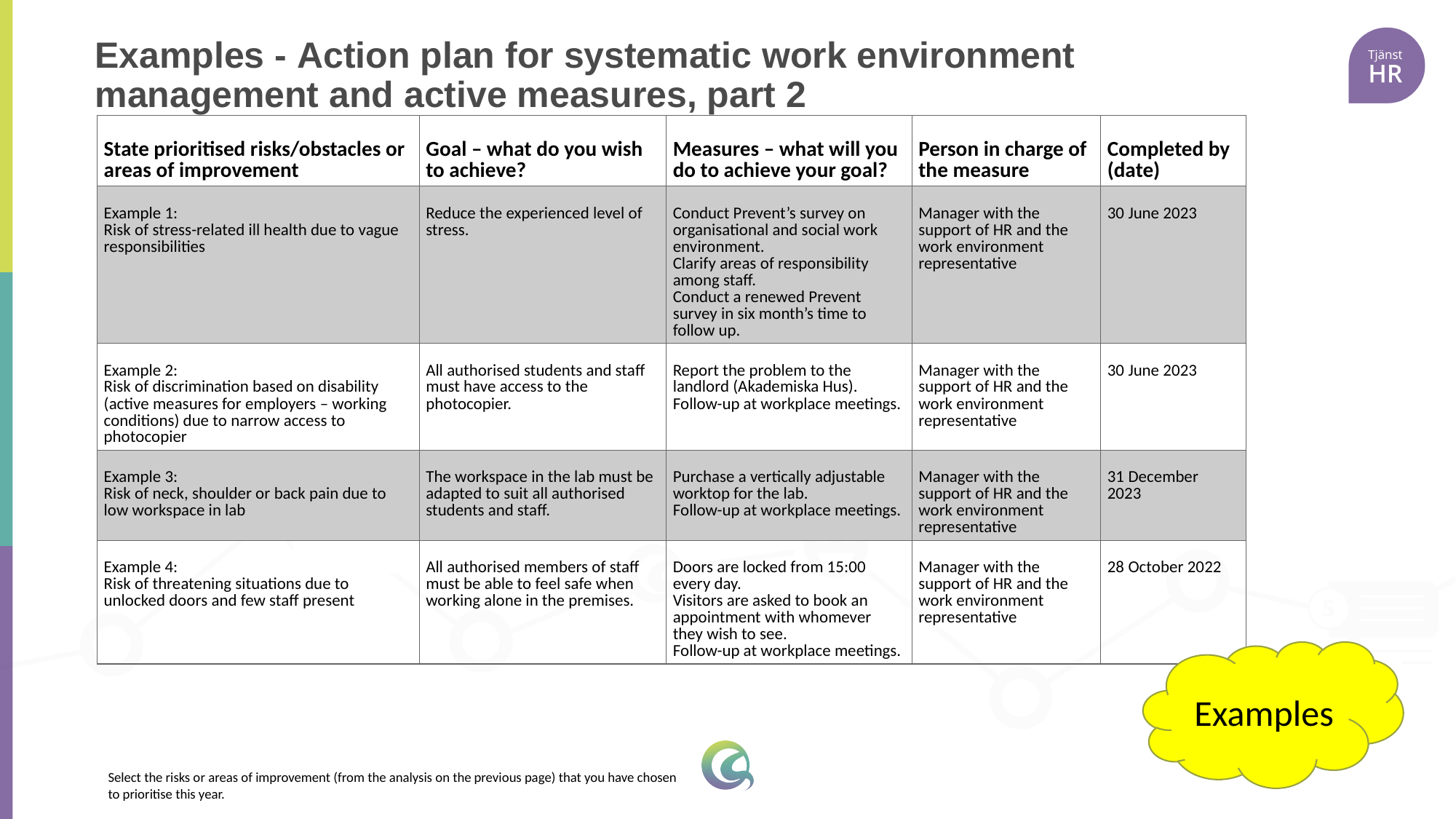

# Examples - Action plan for systematic work environment management and active measures, part 2
| State prioritised risks/obstacles or areas of improvement | Goal – what do you wish to achieve? | Measures – what will you do to achieve your goal? | Person in charge of the measure | Completed by (date) |
| --- | --- | --- | --- | --- |
| Example 1:  Risk of stress-related ill health due to vague responsibilities | Reduce the experienced level of stress. | Conduct Prevent’s survey on organisational and social work environment.  Clarify areas of responsibility among staff.  Conduct a renewed Prevent survey in six month’s time to follow up. | Manager with the support of HR and the work environment representative | 30 June 2023 |
| Example 2:  Risk of discrimination based on disability (active measures for employers – working conditions) due to narrow access to photocopier | All authorised students and staff must have access to the photocopier. | Report the problem to the landlord (Akademiska Hus).  Follow-up at workplace meetings. | Manager with the support of HR and the work environment representative | 30 June 2023 |
| Example 3:  Risk of neck, shoulder or back pain due to low workspace in lab | The workspace in the lab must be adapted to suit all authorised students and staff. | Purchase a vertically adjustable worktop for the lab.  Follow-up at workplace meetings. | Manager with the support of HR and the work environment representative | 31 December 2023 |
| Example 4:  Risk of threatening situations due to unlocked doors and few staff present | All authorised members of staff must be able to feel safe when working alone in the premises. | Doors are locked from 15:00 every day.  Visitors are asked to book an appointment with whomever they wish to see.  Follow-up at workplace meetings. | Manager with the support of HR and the work environment representative | 28 October 2022 |
Examples
Select the risks or areas of improvement (from the analysis on the previous page) that you have chosen to prioritise this year.